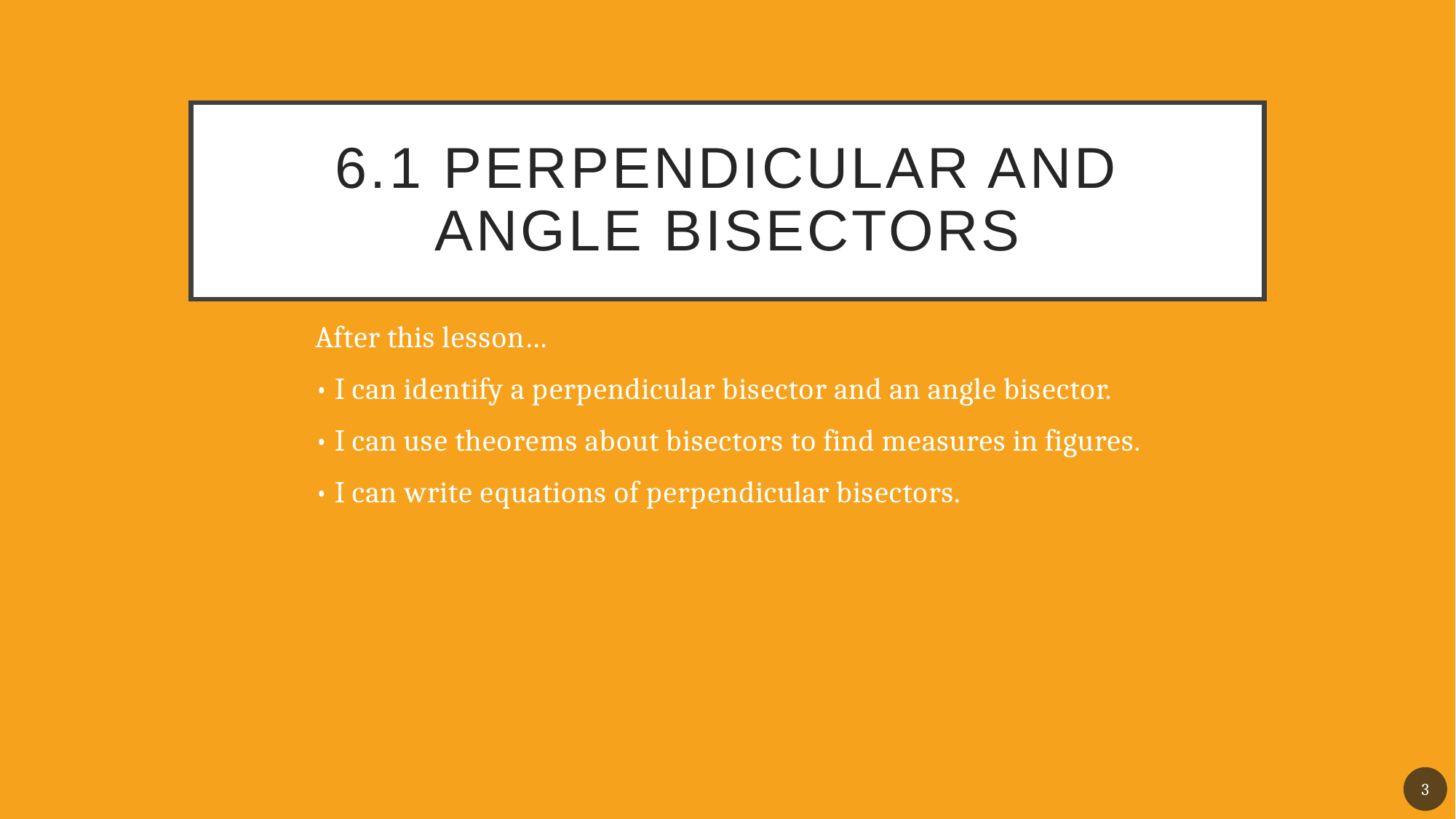

# 6.1 Perpendicular and Angle Bisectors
After this lesson…
• I can identify a perpendicular bisector and an angle bisector.
• I can use theorems about bisectors to find measures in figures.
• I can write equations of perpendicular bisectors.
3